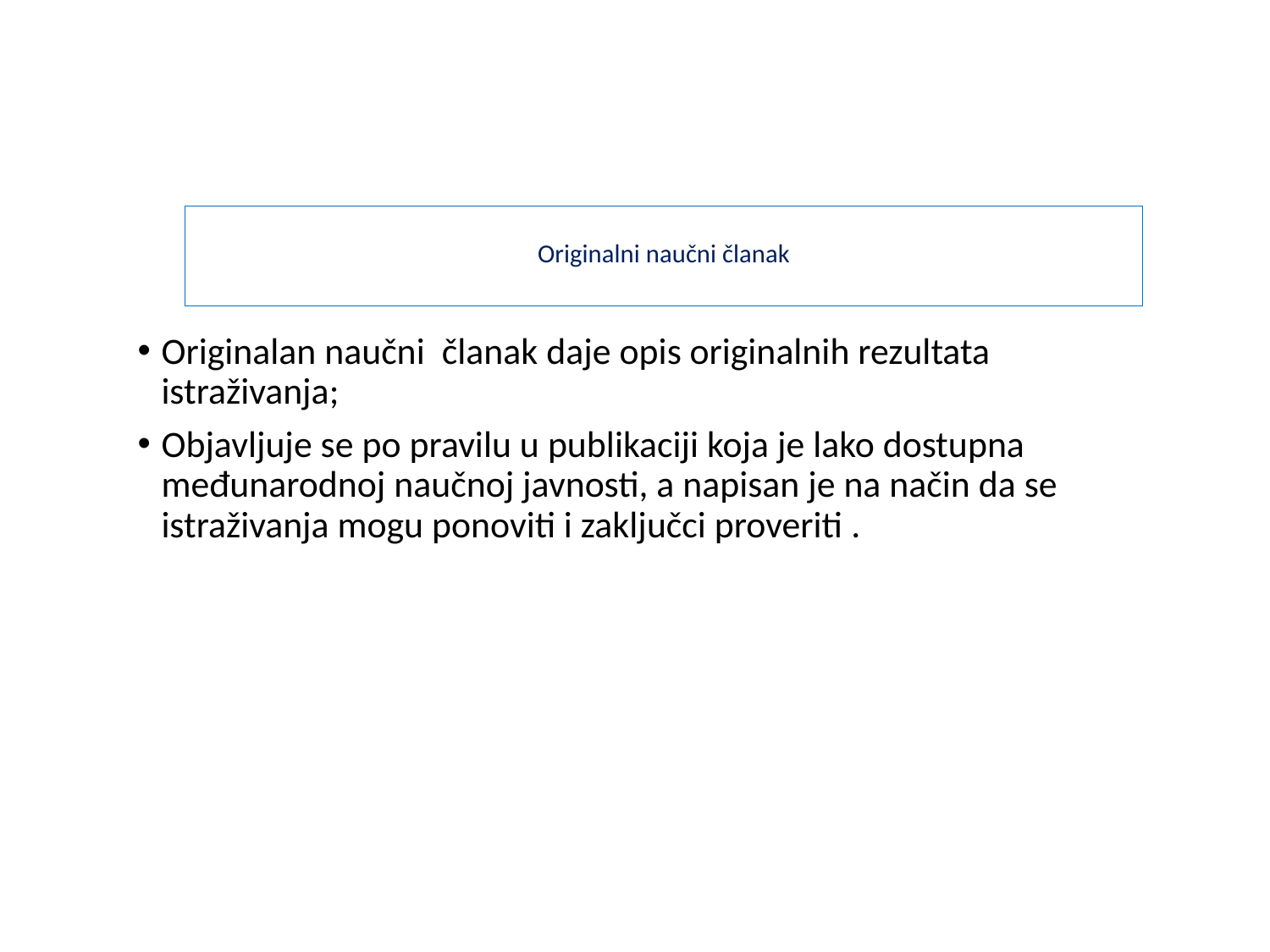

# Originalni naučni članak
Originalan naučni  članak daje opis originalnih rezultata istraživanja;
Objavljuje se po pravilu u publikaciji koja je lako dostupna međunarodnoj naučnoj javnosti, a napisan je na način da se istraživanja mogu ponoviti i zaključci proveriti .